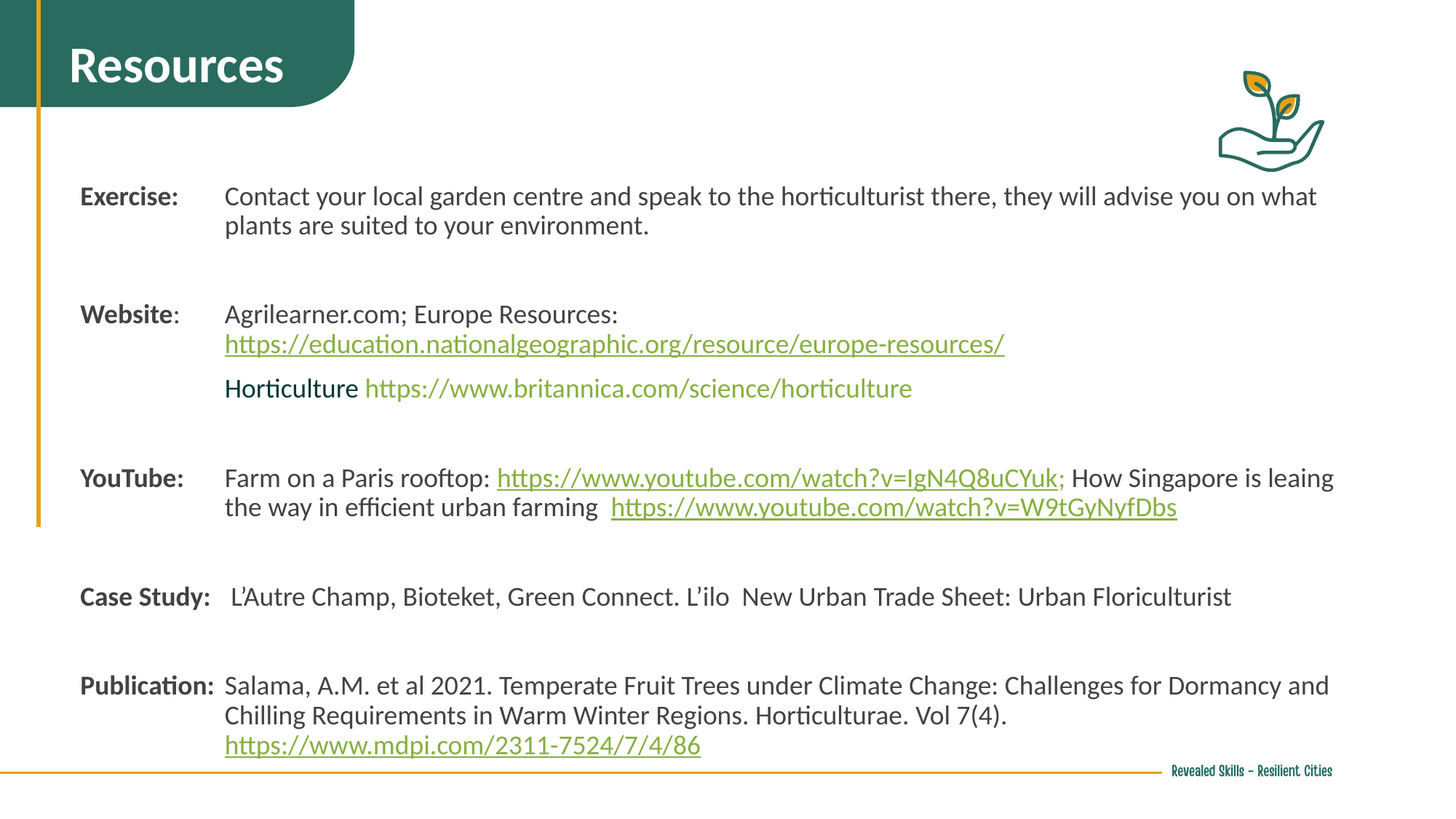

Resources

Exercise:	Contact your local garden centre and speak to the horticulturist there, they will advise you on what plants are suited to your environment.

Website: 	Agrilearner.com; Europe Resources: https://education.nationalgeographic.org/resource/europe-resources/
	Horticulture https://www.britannica.com/science/horticulture

YouTube: 	Farm on a Paris rooftop: https://www.youtube.com/watch?v=IgN4Q8uCYuk; How Singapore is leaing the way in efficient urban farming  https://www.youtube.com/watch?v=W9tGyNyfDbs

Case Study:	 L’Autre Champ, Bioteket, Green Connect. L’ilo  New Urban Trade Sheet: Urban Floriculturist

Publication: 	Salama, A.M. et al 2021. Temperate Fruit Trees under Climate Change: Challenges for Dormancy and Chilling Requirements in Warm Winter Regions. Horticulturae. Vol 7(4). https://www.mdpi.com/2311-7524/7/4/86